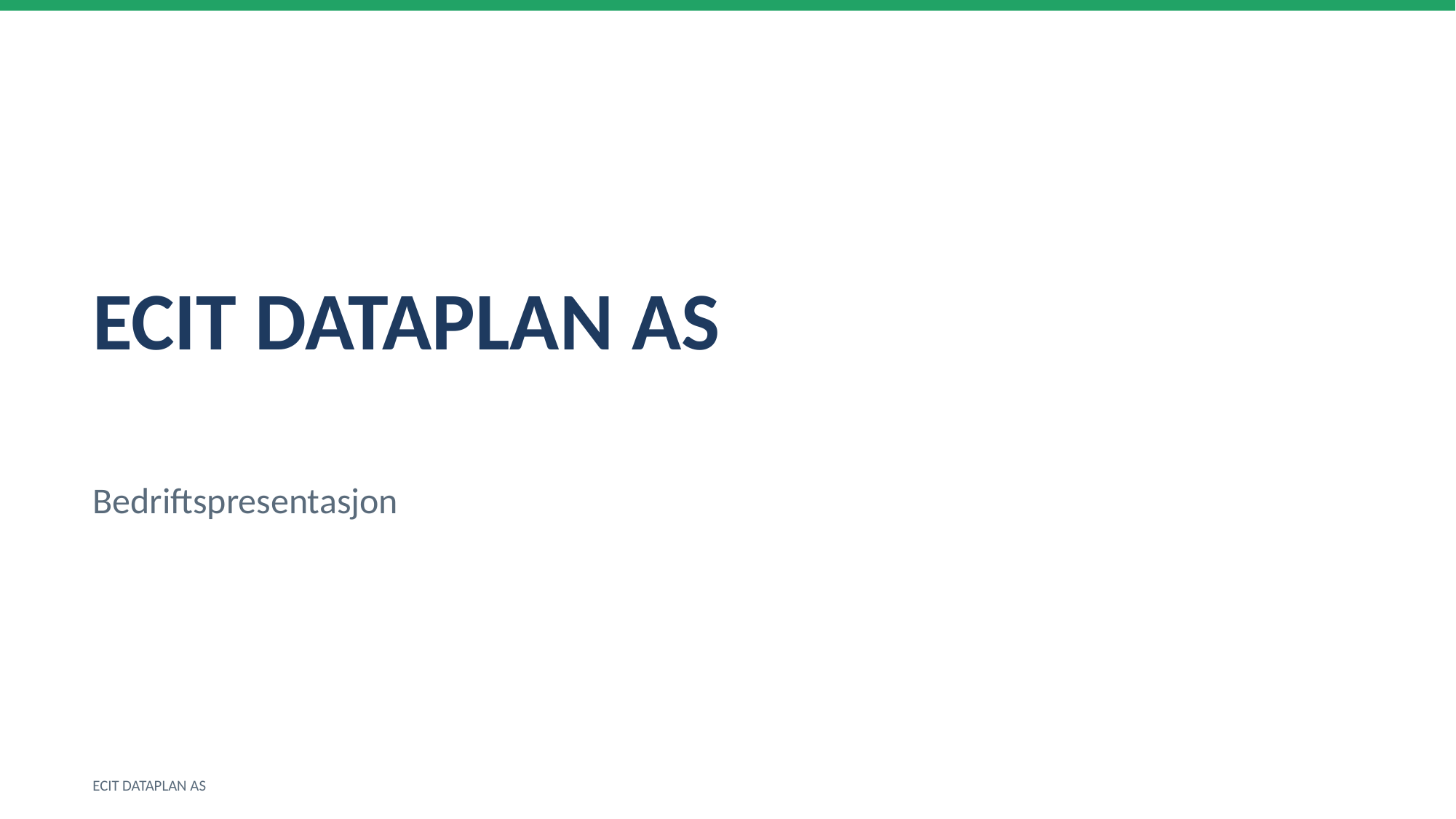

ECIT DATAPLAN AS
Bedriftspresentasjon
ECIT DATAPLAN AS